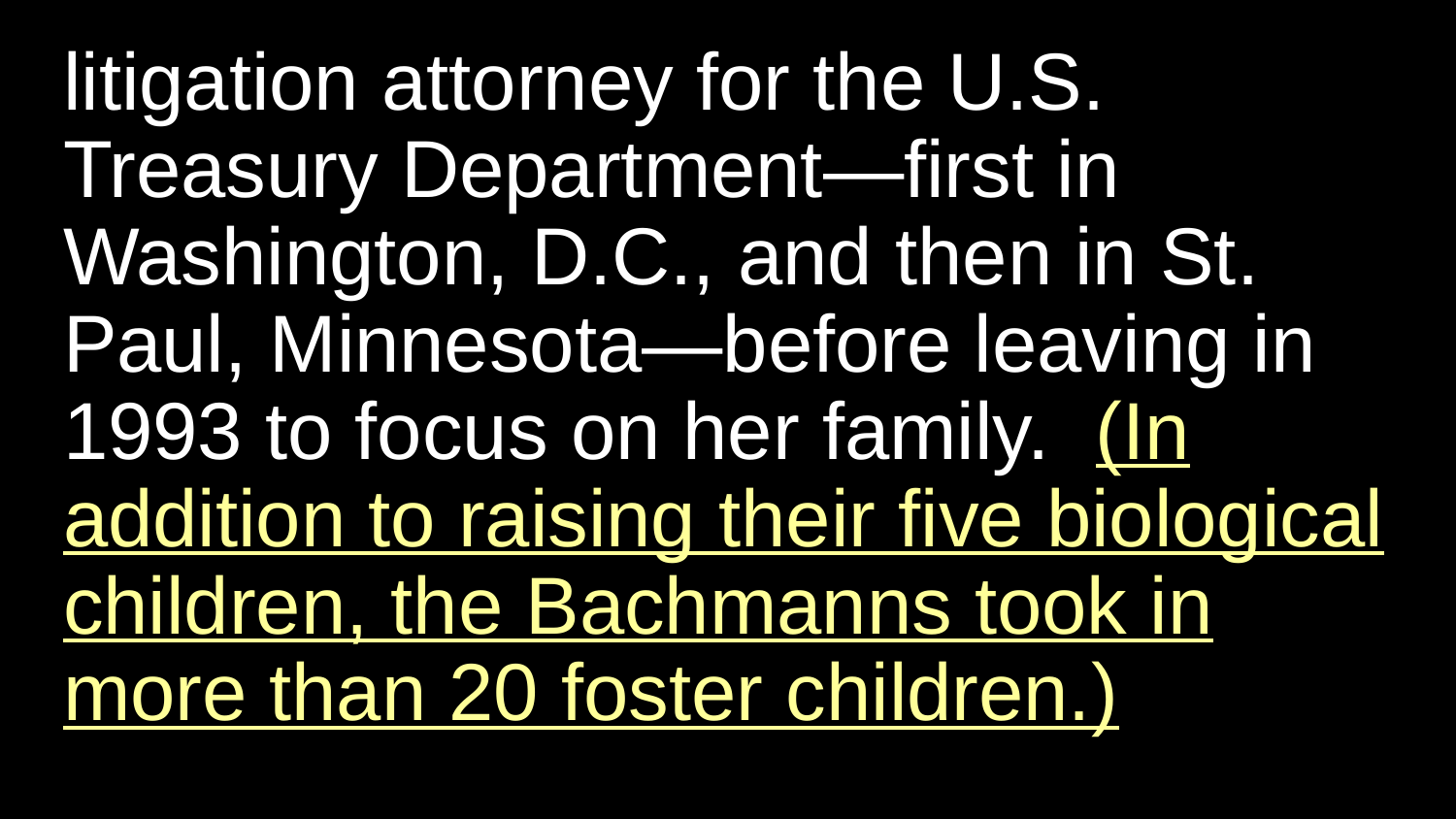

litigation attorney for the U.S. Treasury Department—first in Washington, D.C., and then in St. Paul, Minnesota—before leaving in 1993 to focus on her family.  (In addition to raising their five biological children, the Bachmanns took in more than 20 foster children.)